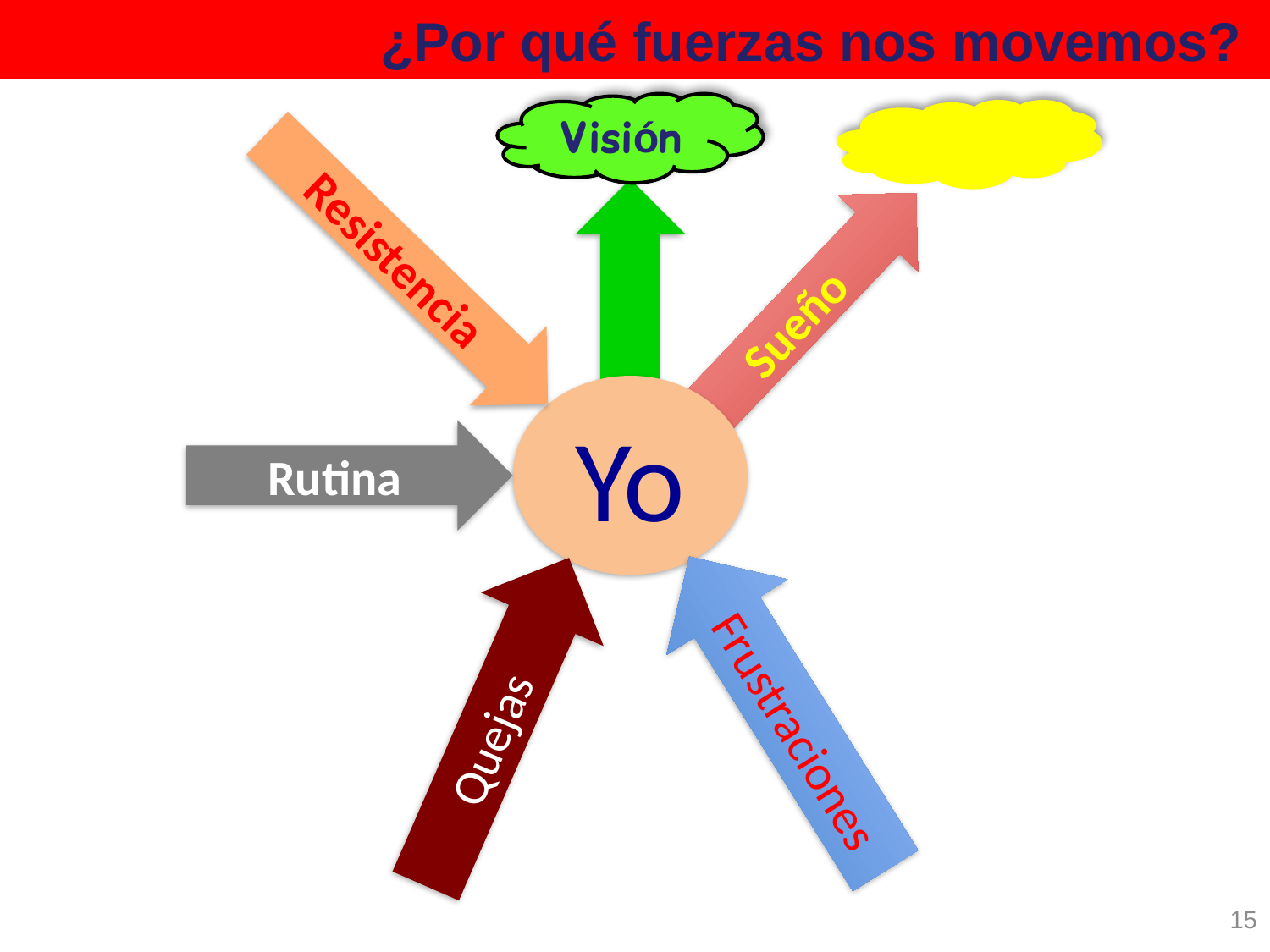

# ¿Por qué fuerzas nos movemos?
Visión

Resistencia
Sueño

Yo
Rutina
Frustraciones
Quejas
15